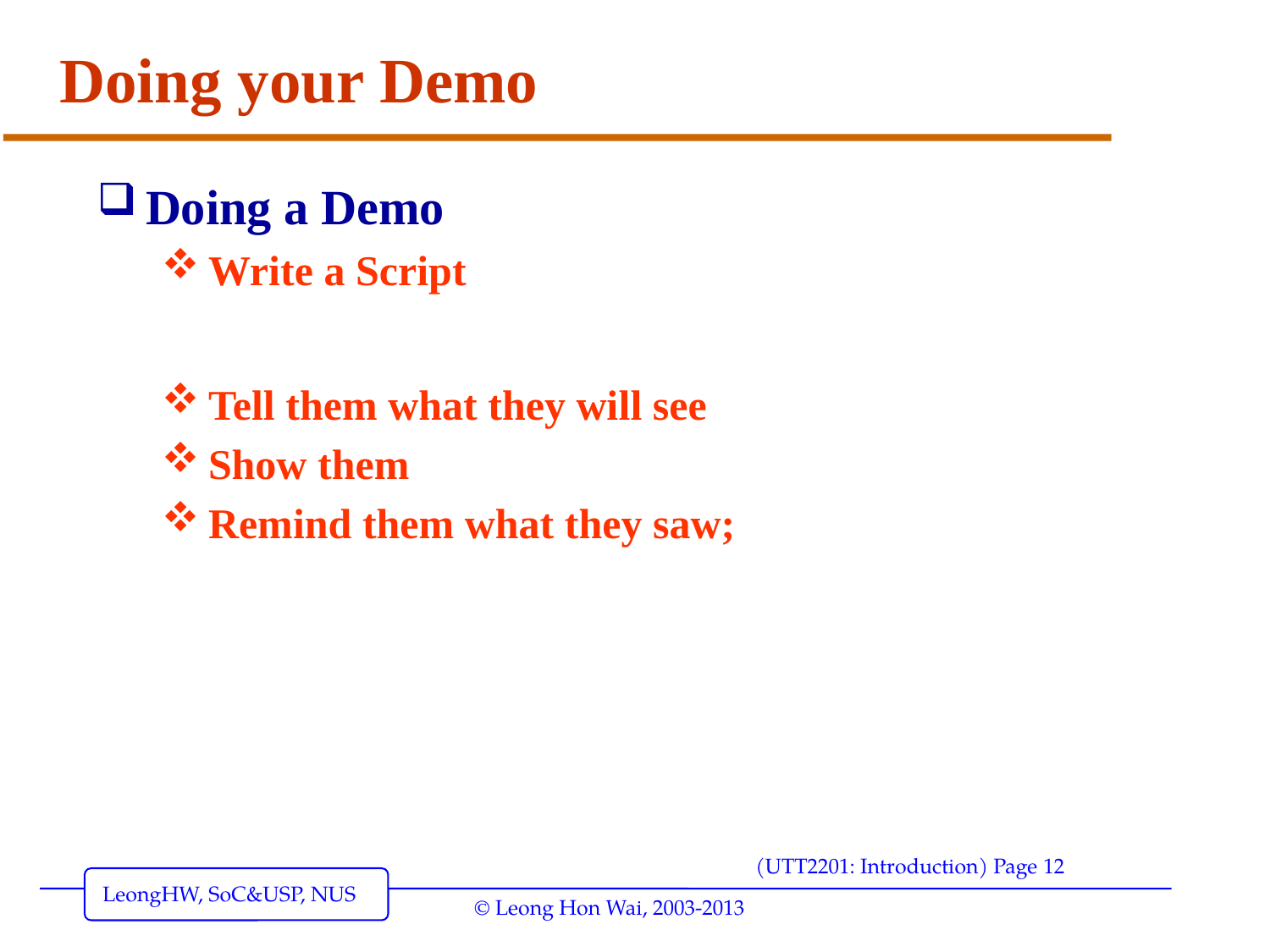

# Doing your Demo
Doing a Demo
Write a Script

Tell them what they will see
Show them
Remind them what they saw;